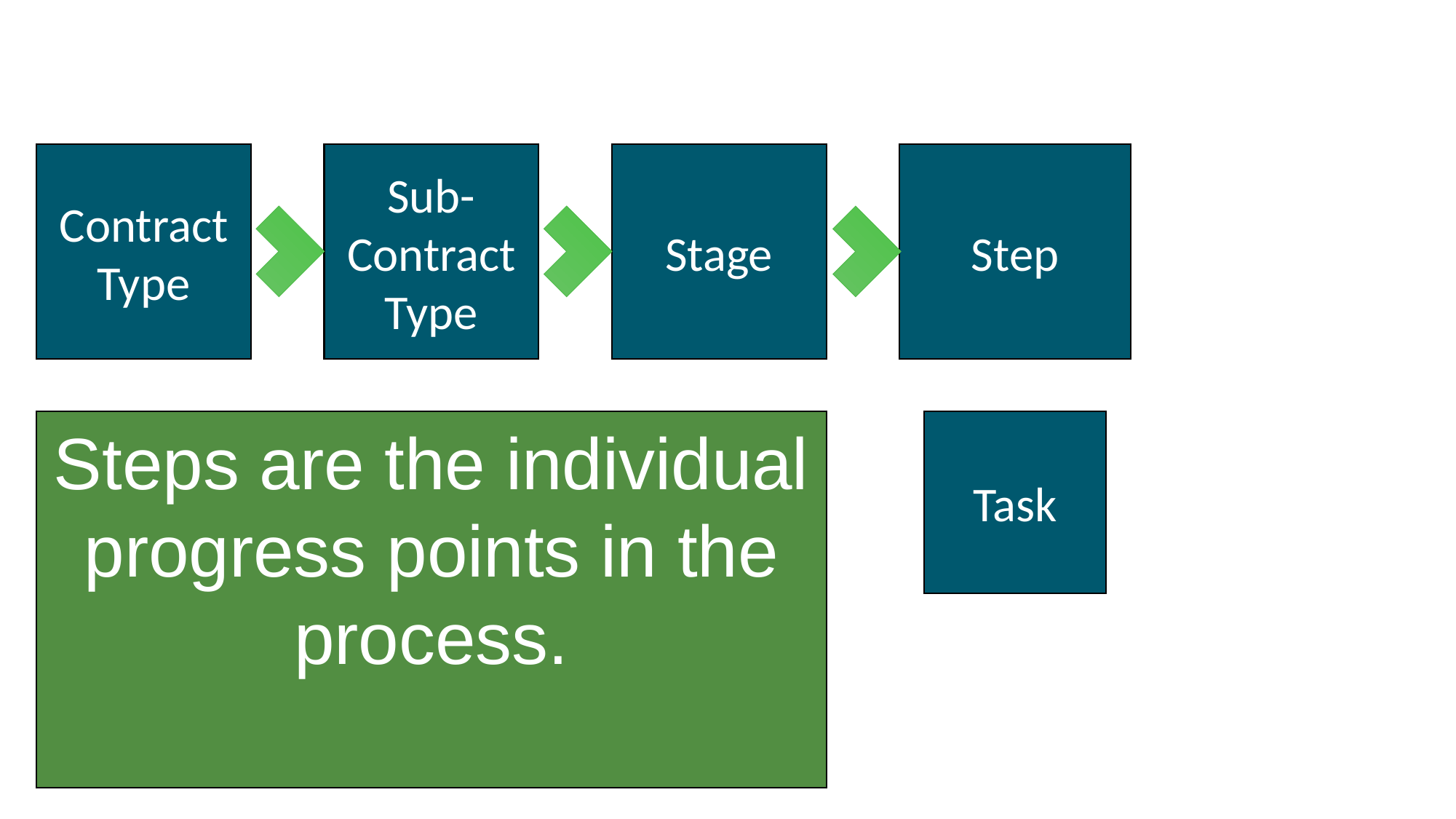

Step
Contract Type
Sub-Contract Type
Stage

Steps are the individual progress points in the process.
Task
Task